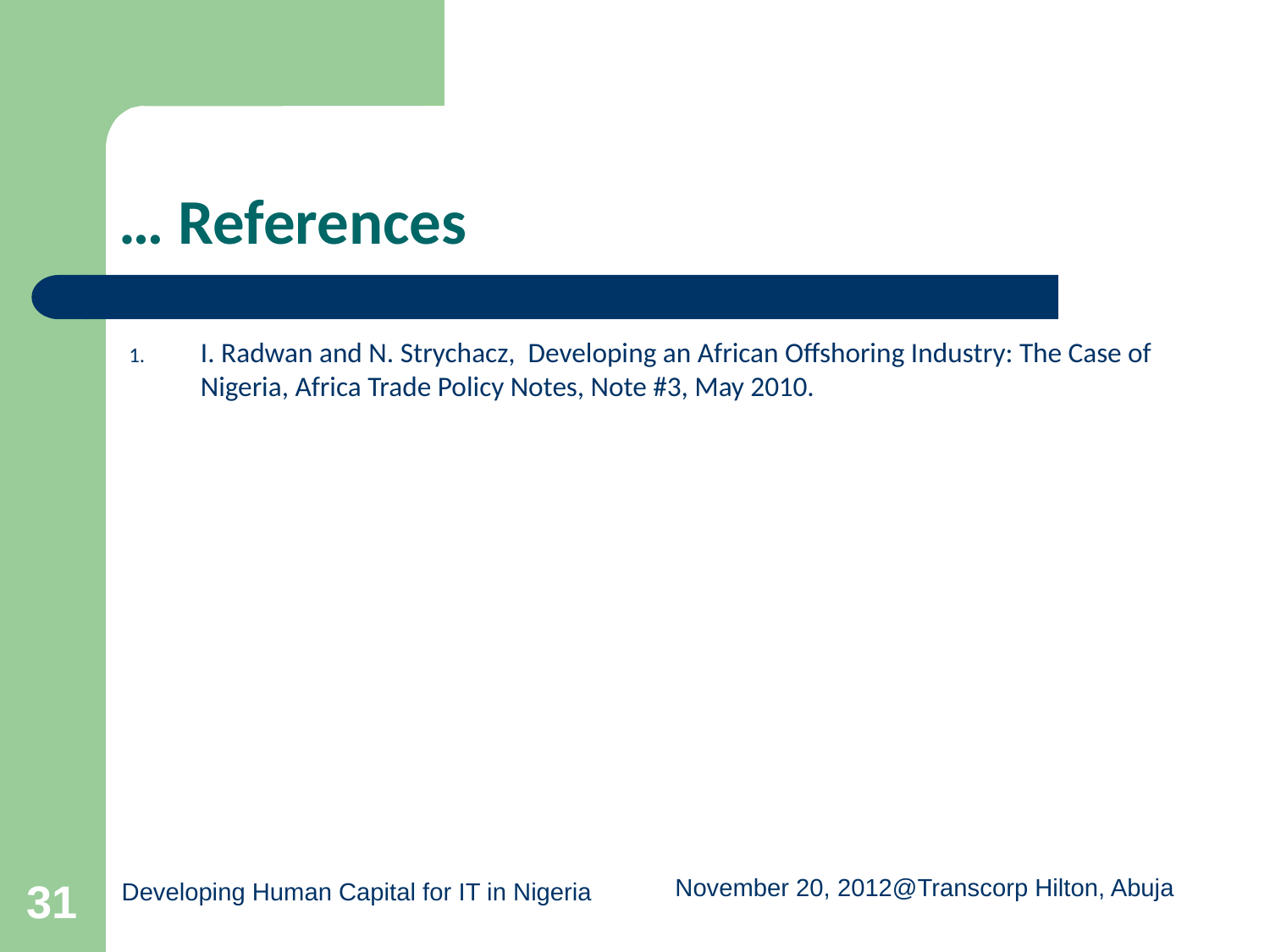

# … References
I. Radwan and N. Strychacz,  Developing an African Offshoring Industry: The Case of Nigeria, Africa Trade Policy Notes, Note #3, May 2010.
31
Developing Human Capital for IT in Nigeria
November 20, 2012@Transcorp Hilton, Abuja